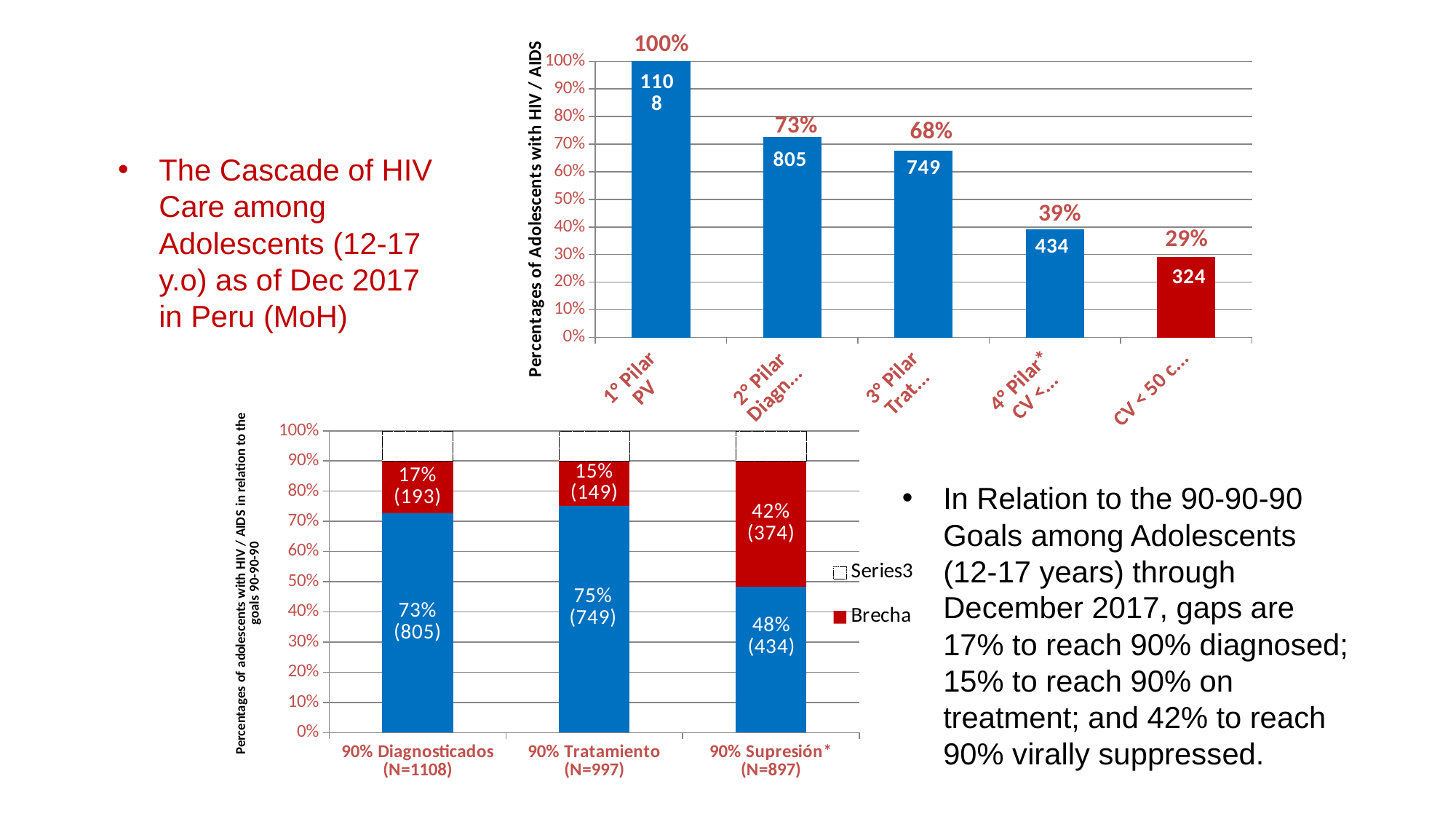

### Chart

| Category |  |
|---|---|
| 1° Pilar
PV | 1.0 |
| 2° Pilar
Diagnosticados | 0.7265342960288809 |
| 3° Pilar
Tratamiento | 0.6759927797833934 |
| 4° Pilar*
CV < 1000 c/ml | 0.39158664259927795 |
| CV < 50 c/ml** | 0.2925624548736462 |
The Cascade of HIV Care among Adolescents (12-17 y.o) as of Dec 2017 in Peru (MoH)

### Chart

| Category | Cobertura Lograda | Brecha |  |
|---|---|---|---|
| 90% Diagnosticados
(N=1108) | 0.7265342960288809 | 0.17346570397111916 | 0.1 |
| 90% Tratamiento
(N=997) | 0.7512537612838516 | 0.14874623871614845 | 0.1 |
| 90% Supresión*
(N=897) | 0.48369899665551835 | 0.41630100334448167 | 0.1 |
In Relation to the 90-90-90 Goals among Adolescents (12-17 years) through December 2017, gaps are 17% to reach 90% diagnosed; 15% to reach 90% on treatment; and 42% to reach 90% virally suppressed.